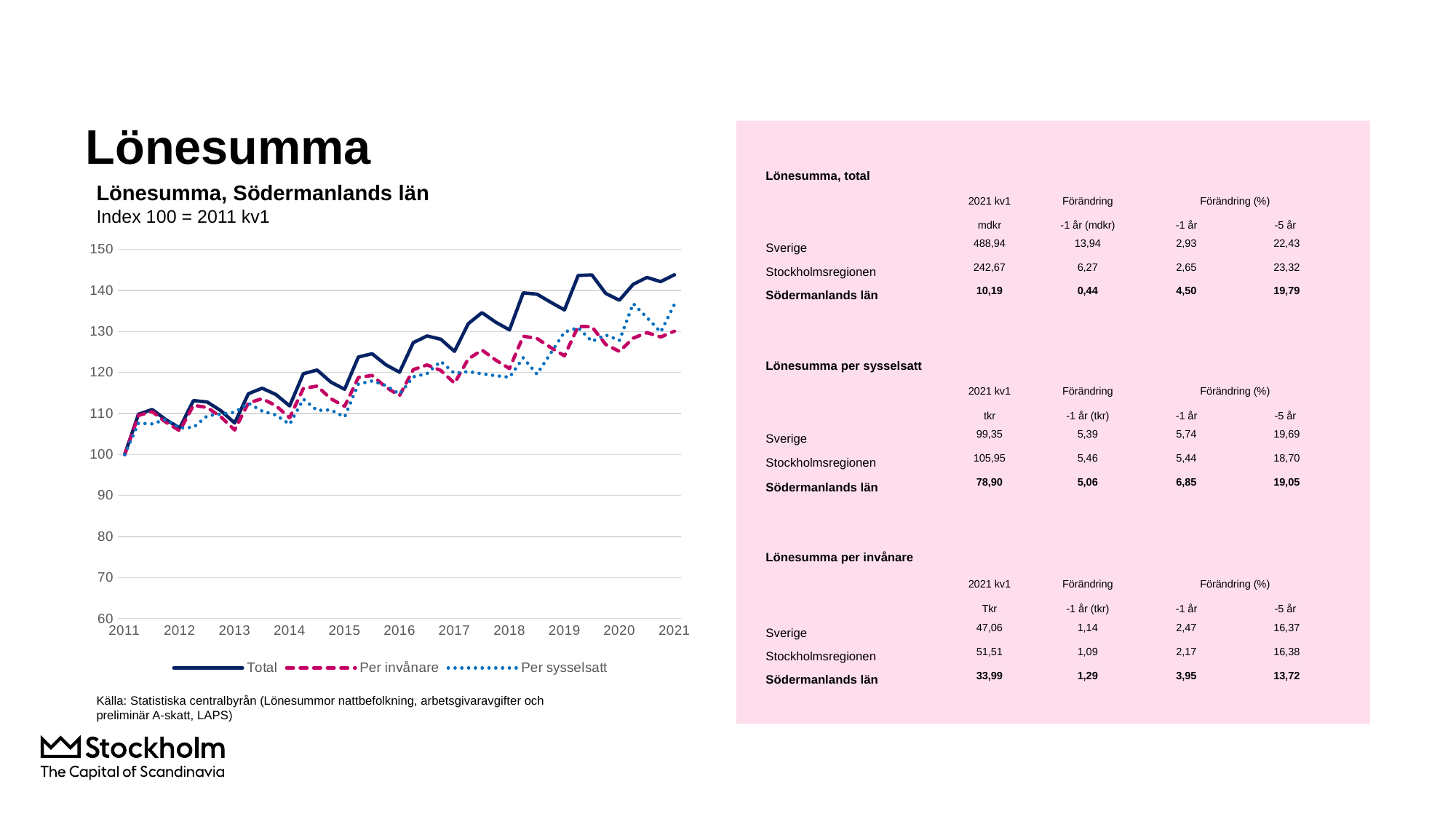

# Lönesumma

| Lönesumma, total |  |  |  |  |
| --- | --- | --- | --- | --- |
|  | 2021 kv1 | Förändring | Förändring (%) |  |
|  | mdkr | -1 år (mdkr) | -1 år | -5 år |
| Sverige | 488,94 | 13,94 | 2,93 | 22,43 |
| Stockholmsregionen | 242,67 | 6,27 | 2,65 | 23,32 |
| Södermanlands län | 10,19 | 0,44 | 4,50 | 19,79 |
|  |  |  |  |  |
| Lönesumma per sysselsatt |  |  |  |  |
|  | 2021 kv1 | Förändring | Förändring (%) |  |
|  | tkr | -1 år (tkr) | -1 år | -5 år |
| Sverige | 99,35 | 5,39 | 5,74 | 19,69 |
| Stockholmsregionen | 105,95 | 5,46 | 5,44 | 18,70 |
| Södermanlands län | 78,90 | 5,06 | 6,85 | 19,05 |
|  |  |  |  |  |
| Lönesumma per invånare |  |  |  |  |
|  | 2021 kv1 | Förändring | Förändring (%) |  |
|  | Tkr | -1 år (tkr) | -1 år | -5 år |
| Sverige | 47,06 | 1,14 | 2,47 | 16,37 |
| Stockholmsregionen | 51,51 | 1,09 | 2,17 | 16,38 |
| Södermanlands län | 33,99 | 1,29 | 3,95 | 13,72 |
Lönesumma, Södermanlands län
Index 100 = 2011 kv1

### Chart

| Category | Total | Per invånare | Per sysselsatt |
|---|---|---|---|
| 2011 | 100.0 | 100.0 | 100.0 |
|  | 109.81831276891945 | 109.5297160876518 | 107.6237022019946 |
|  | 110.96794731437225 | 110.46612688344344 | 107.46185103271752 |
|  | 108.46892195013984 | 107.83935067845175 | 108.55746800887465 |
| 2012 | 106.48610675406209 | 105.7915812227691 | 106.48610675406209 |
|  | 113.13501727224802 | 111.9996497086562 | 106.61301397061959 |
|  | 112.80262728340132 | 111.46170245836096 | 109.41140905810917 |
|  | 110.6708306752201 | 109.16338408943489 | 109.86432259742497 |
| 2013 | 107.68540627369427 | 105.97482913857365 | 110.29432589101852 |
|  | 114.8113424385584 | 112.5550982961836 | 112.51695110285581 |
|  | 116.15822124385537 | 113.6140933585076 | 110.56675407217911 |
|  | 114.62745821629152 | 111.90681688123995 | 109.6203305562975 |
| 2014 | 111.83901365121686 | 108.95805712906314 | 107.37245946467648 |
|  | 119.69933164811502 | 116.10662925816975 | 113.49681407624827 |
|  | 120.59519031106676 | 116.68322918770284 | 110.74884143922687 |
|  | 117.65102058658292 | 113.59121236477816 | 110.86867889250627 |
| 2015 | 115.90939750650972 | 111.7484352555458 | 109.14356477955523 |
|  | 123.76479297557711 | 118.7859536419512 | 117.17037543479347 |
|  | 124.56324013500617 | 119.27641549946325 | 117.92627984982052 |
|  | 121.88208202558653 | 116.41287104308404 | 116.83145626533938 |
| 2016 | 120.05792137374155 | 114.36501420809877 | 114.72409322229706 |
|  | 127.27153057108903 | 120.70109972171223 | 118.92903695133778 |
|  | 128.9005162910577 | 121.8281439390995 | 119.72123710063387 |
|  | 128.1035642566623 | 120.49286159118144 | 122.69919513958435 |
| 2017 | 125.15353674205923 | 117.38724144938354 | 119.78004375157268 |
|  | 131.89269349485542 | 123.29084773007901 | 120.22337711873064 |
|  | 134.59020895793452 | 125.45582868770032 | 119.65743015404476 |
|  | 132.25232877444097 | 123.01004082373159 | 119.22158461578282 |
| 2018 | 130.38029599762731 | 120.95786569116727 | 118.84479025508632 |
|  | 139.395843671332 | 128.84019180543555 | 123.57144203980695 |
|  | 139.09592181441448 | 128.28207358552007 | 119.58737738041526 |
|  | 137.12336712753347 | 126.08909939967133 | 124.71309206109495 |
| 2019 | 135.2515409905969 | 124.04630703134086 | 129.8499524310664 |
|  | 143.65585690427324 | 131.26254445815385 | 130.945784806423 |
|  | 143.78014133020125 | 131.13600220053672 | 127.55025562288476 |
|  | 139.2711840155116 | 126.83956683372772 | 129.15769410213102 |
| 2020 | 137.6193475544879 | 125.12113249721583 | 127.81918189530467 |
|  | 141.49294227375069 | 128.3629975001029 | 136.80626752966748 |
|  | 143.1666122765814 | 129.70679389677835 | 133.3755825616176 |
|  | 142.14036314989272 | 128.64799298172375 | 129.85401283291242 |
| 2021 | 143.8158807204246 | 130.06020929546148 | 136.57495721397407 |
Källa: Statistiska centralbyrån (Lönesummor nattbefolkning, arbetsgivaravgifter och preliminär A-skatt, LAPS)